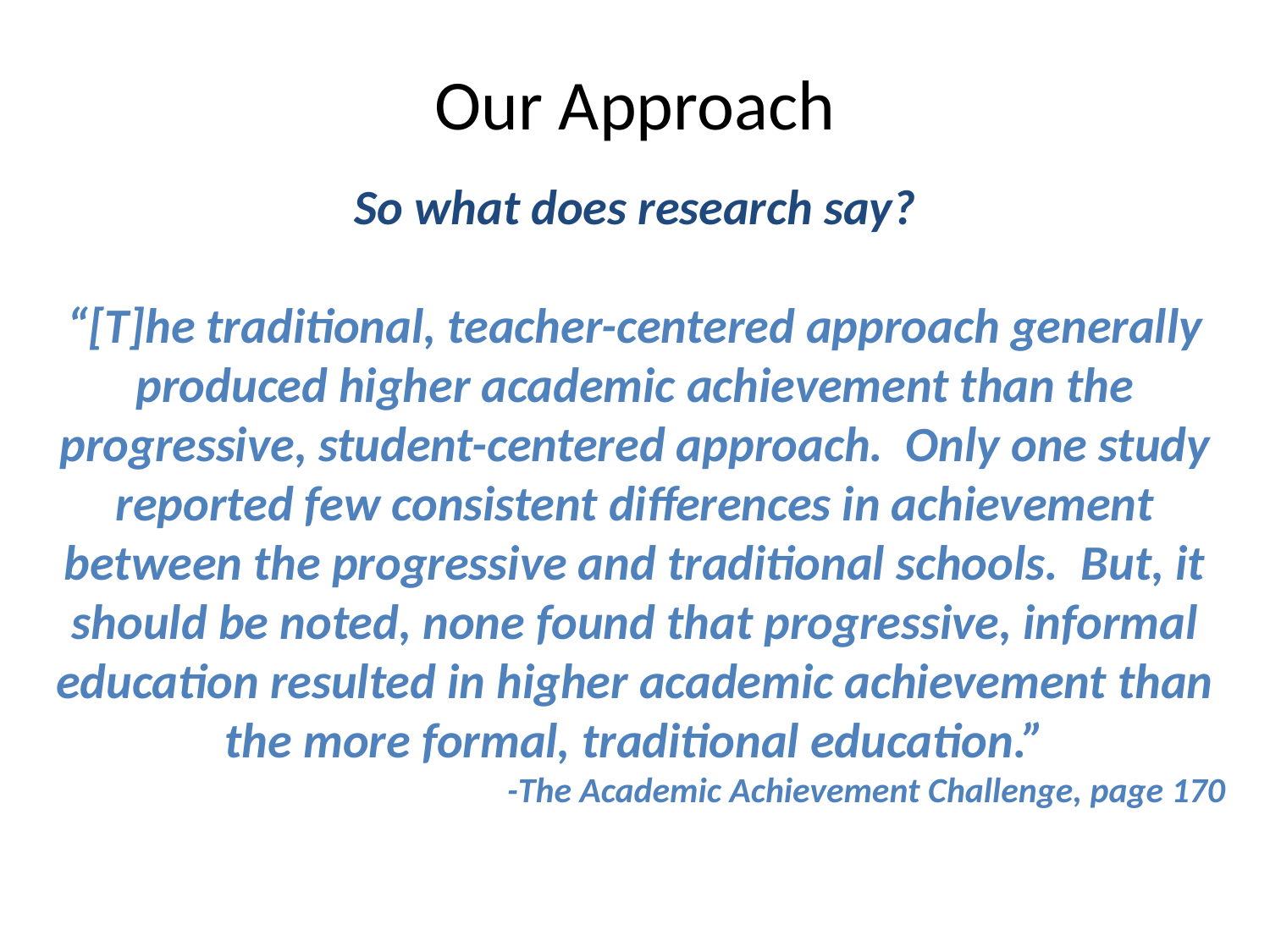

Our Approach
So what does research say?

“[T]he traditional, teacher-centered approach generally produced higher academic achievement than the progressive, student-centered approach.  Only one study reported few consistent differences in achievement between the progressive and traditional schools.  But, it should be noted, none found that progressive, informal education resulted in higher academic achievement than the more formal, traditional education.”
-The Academic Achievement Challenge, page 170